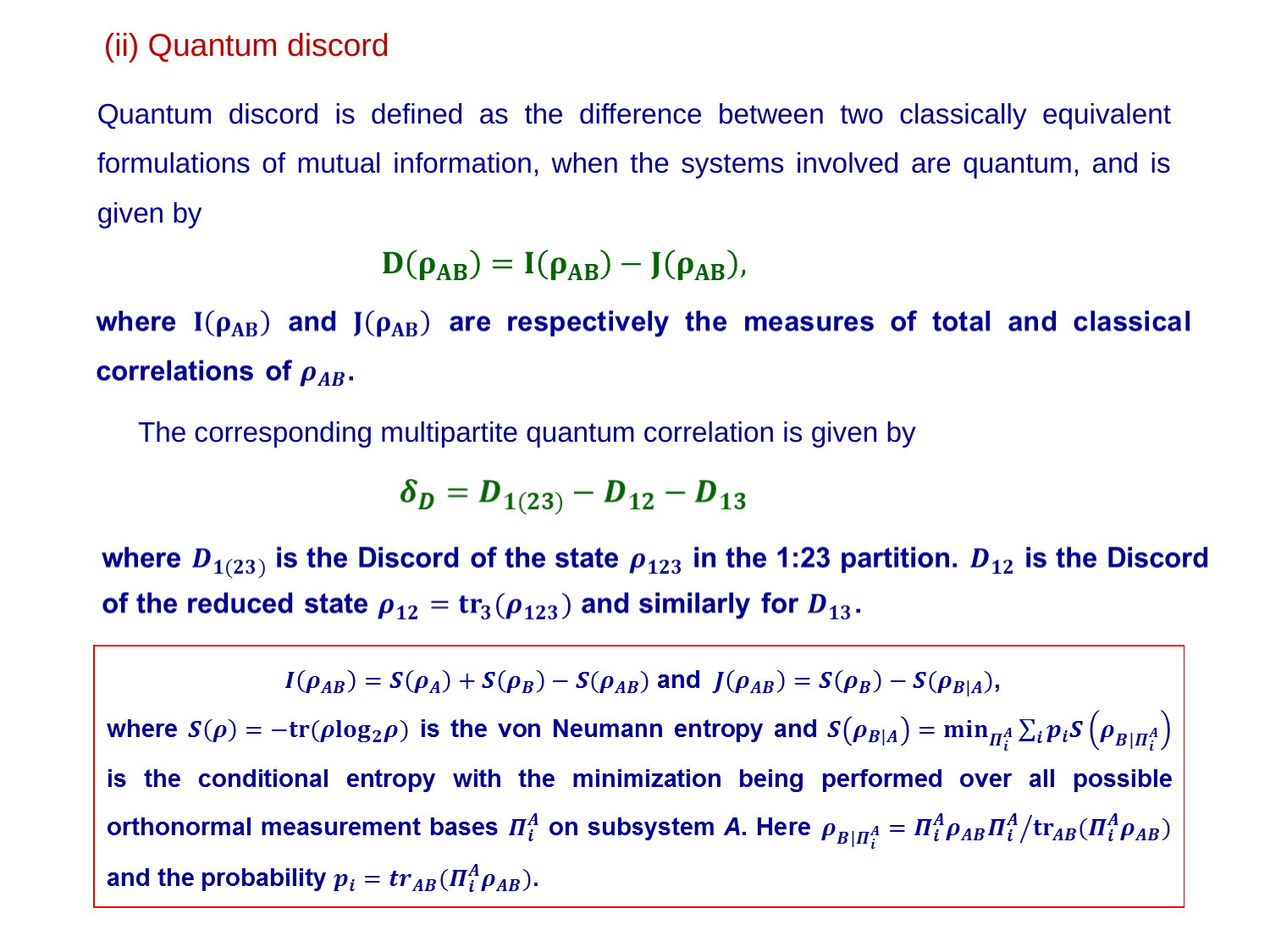

(ii) Quantum discord
Quantum discord is defined as the difference between two classically equivalent formulations of mutual information, when the systems involved are quantum, and is given by

The corresponding multipartite quantum correlation is given by